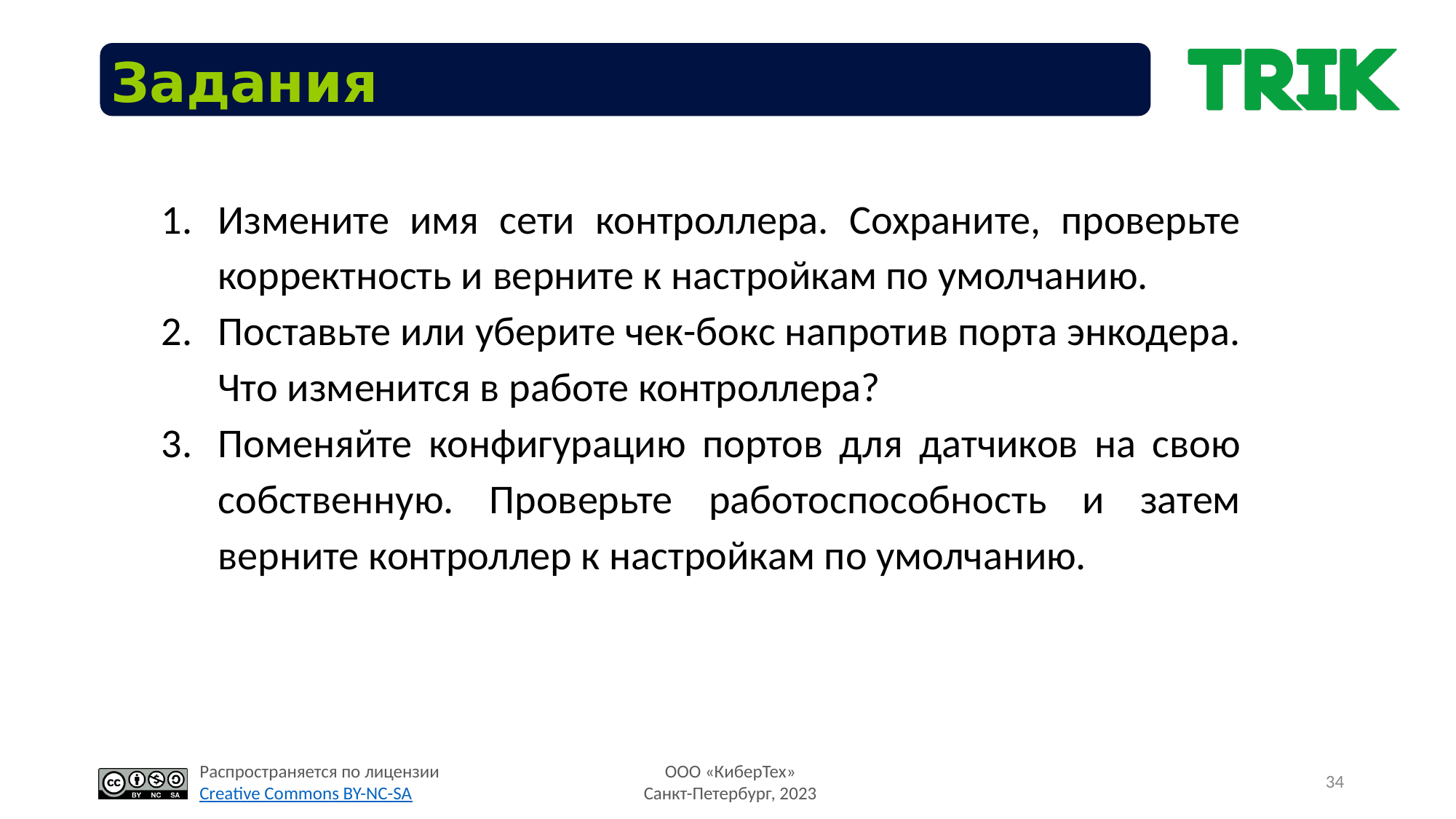

Задания
Измените имя сети контроллера. Сохраните, проверьте корректность и верните к настройкам по умолчанию.
Поставьте или уберите чек-бокс напротив порта энкодера. Что изменится в работе контроллера?
Поменяйте конфигурацию портов для датчиков на свою собственную. Проверьте работоспособность и затем верните контроллер к настройкам по умолчанию.
34